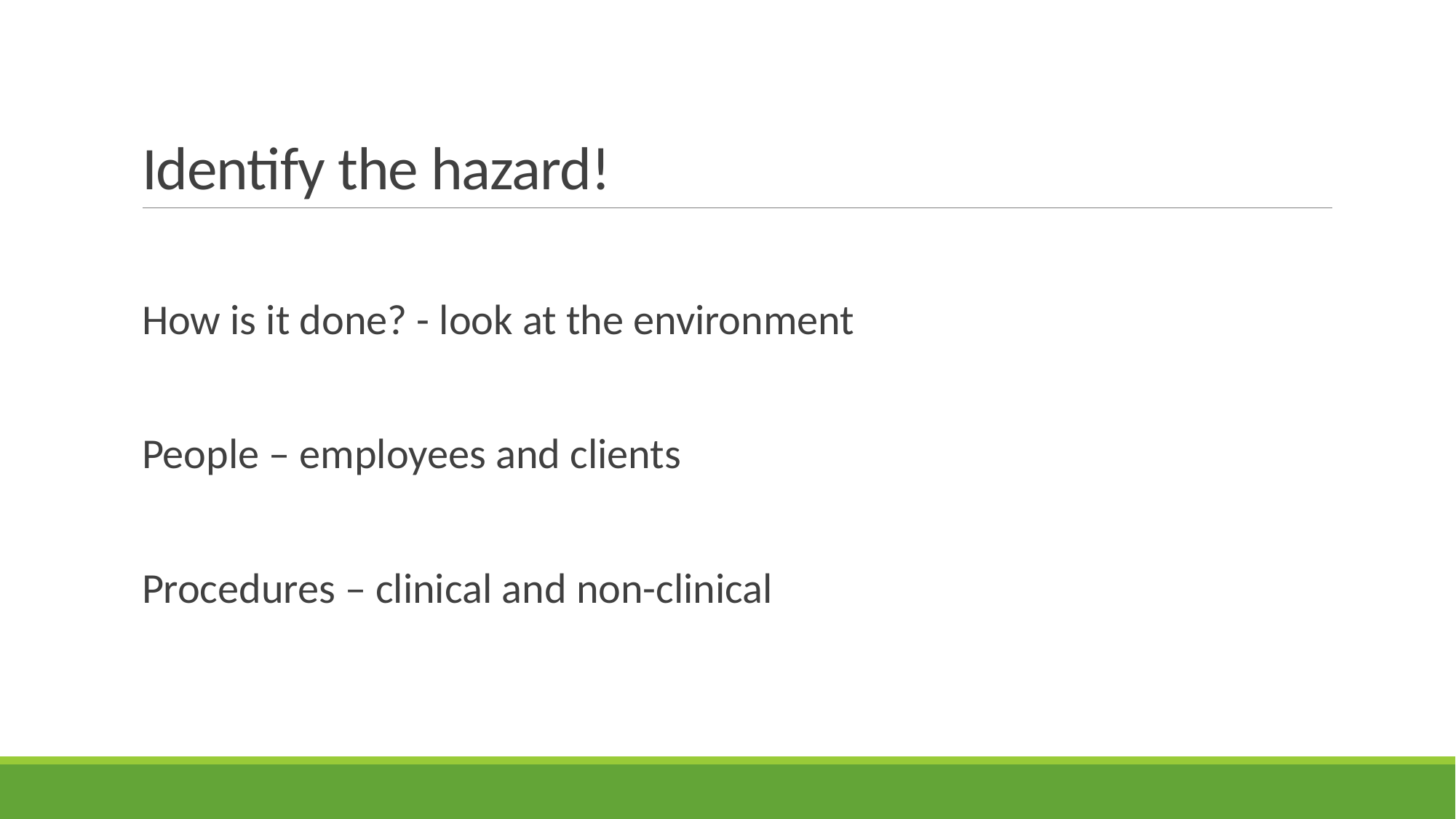

# Identify the hazard!

How is it done? - look at the environment

People – employees and clients

Procedures – clinical and non-clinical